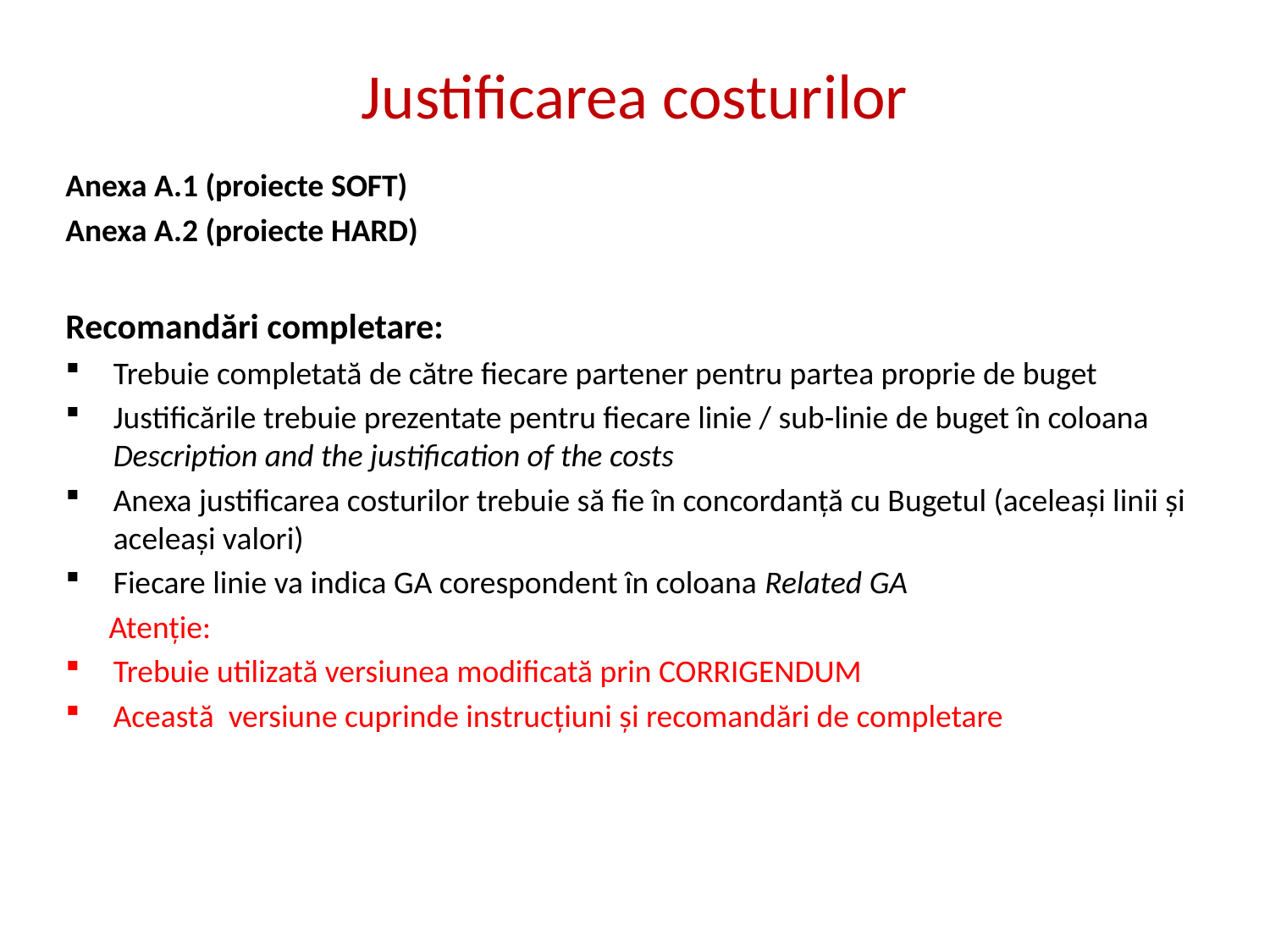

# Justificarea costurilor
Anexa A.1 (proiecte SOFT)
Anexa A.2 (proiecte HARD)

Recomandări completare:
Trebuie completată de către fiecare partener pentru partea proprie de buget
Justificările trebuie prezentate pentru fiecare linie / sub-linie de buget în coloana Description and the justification of the costs
Anexa justificarea costurilor trebuie să fie în concordanță cu Bugetul (aceleași linii și aceleași valori)
Fiecare linie va indica GA corespondent în coloana Related GA
      Atenție:
Trebuie utilizată versiunea modificată prin CORRIGENDUM
Această  versiune cuprinde instrucțiuni și recomandări de completare